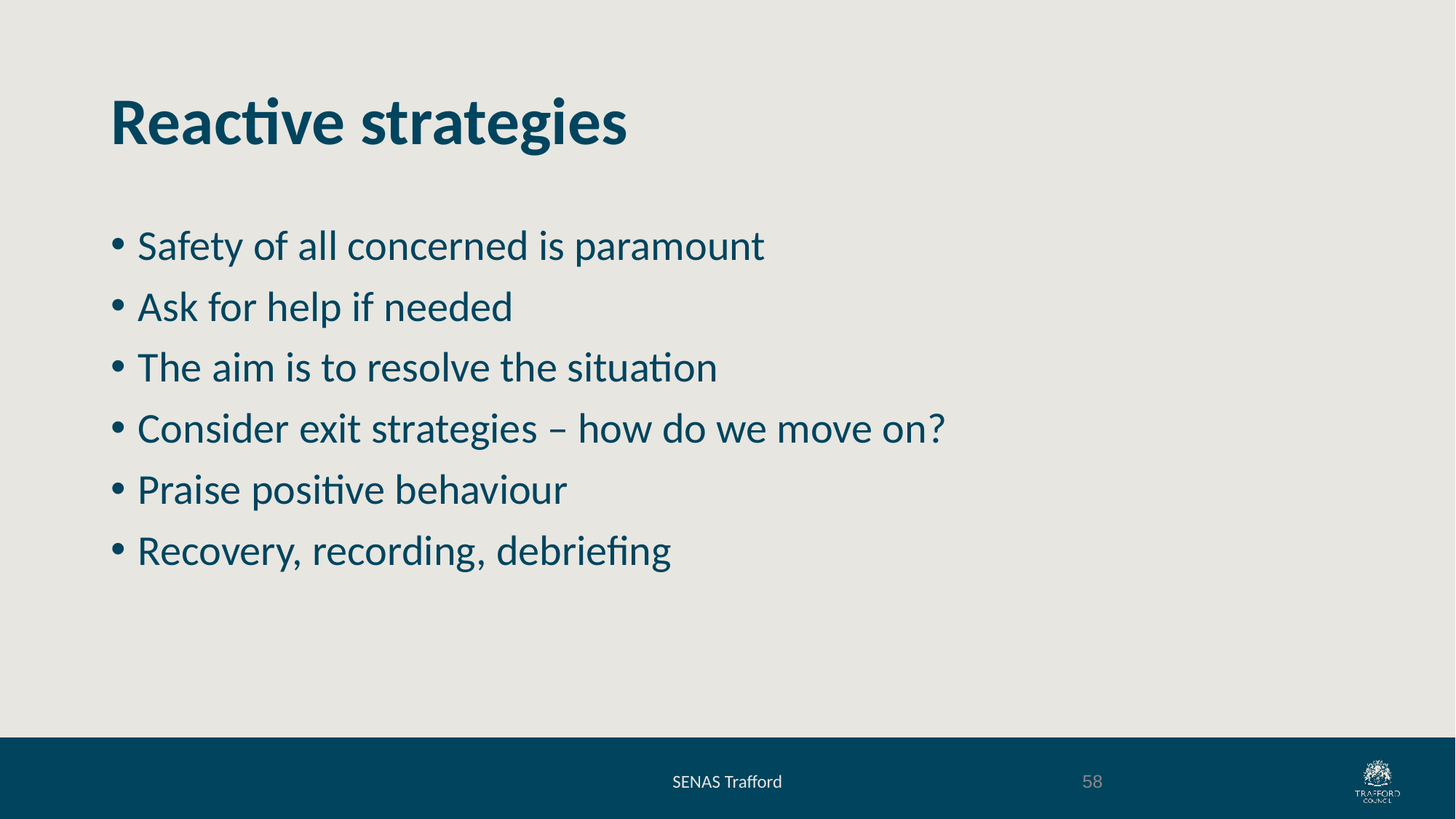

# Reactive strategies
Safety of all concerned is paramount
Ask for help if needed
The aim is to resolve the situation
Consider exit strategies – how do we move on?
Praise positive behaviour
Recovery, recording, debriefing
SENAS Trafford
58